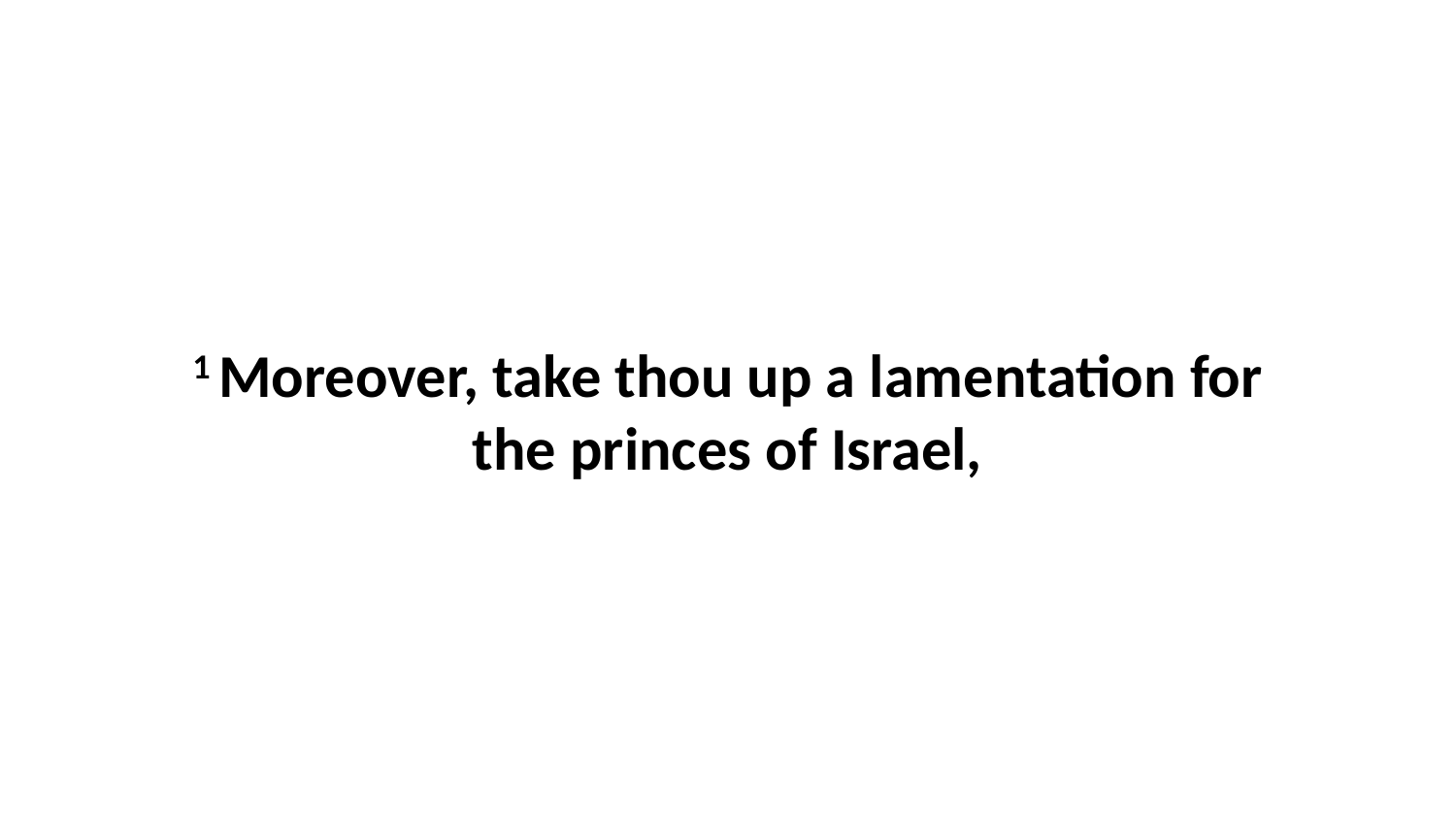

1 Moreover, take thou up a lamentation for the princes of Israel,